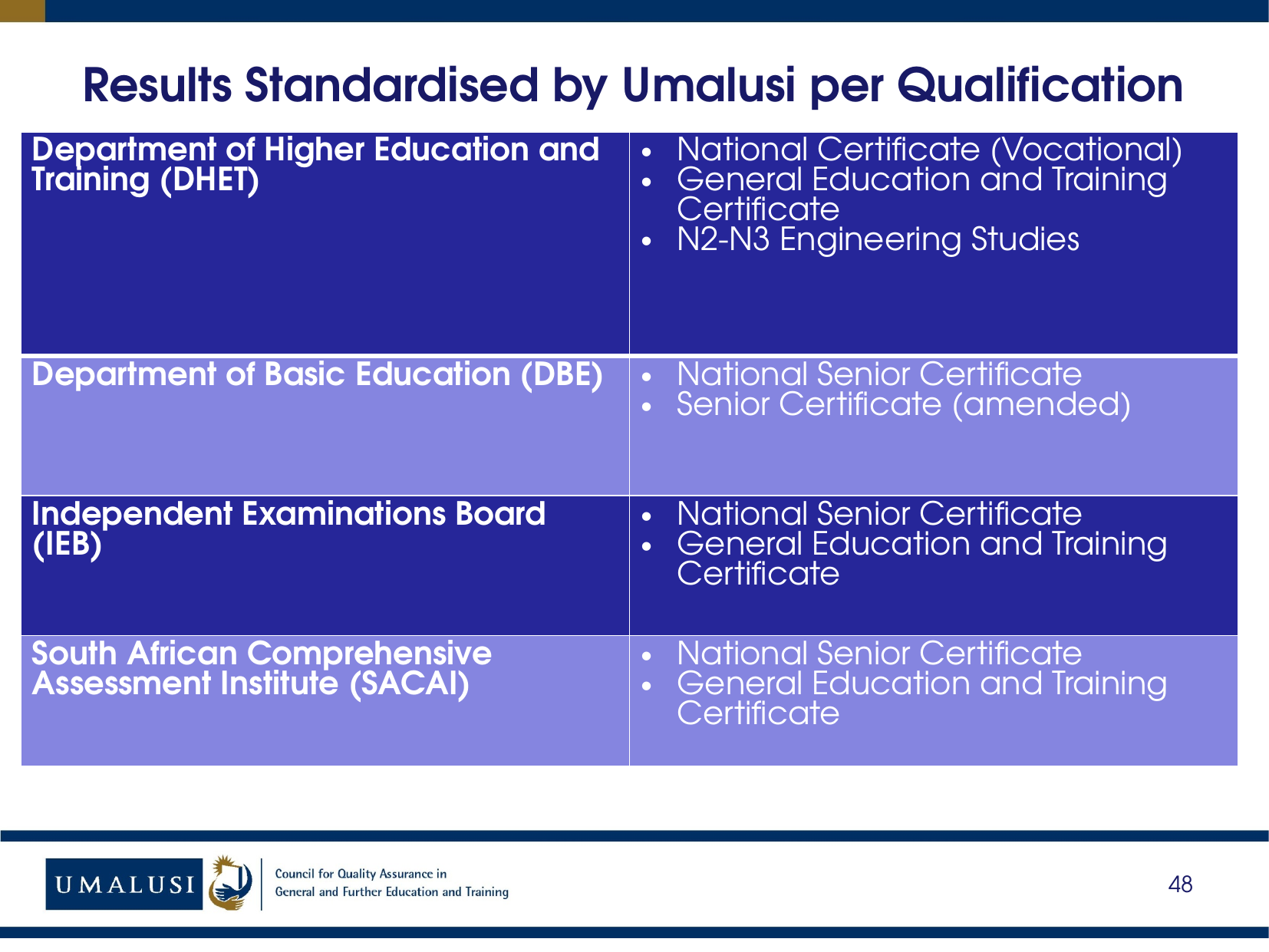

# Results Standardised by Umalusi per Qualification
| Department of Higher Education and Training (DHET) | National Certificate (Vocational) General Education and Training Certificate N2-N3 Engineering Studies |
| --- | --- |
| Department of Basic Education (DBE) | National Senior Certificate Senior Certificate (amended) |
| Independent Examinations Board (IEB) | National Senior Certificate General Education and Training Certificate |
| South African Comprehensive Assessment Institute (SACAI) | National Senior Certificate General Education and Training Certificate |
48